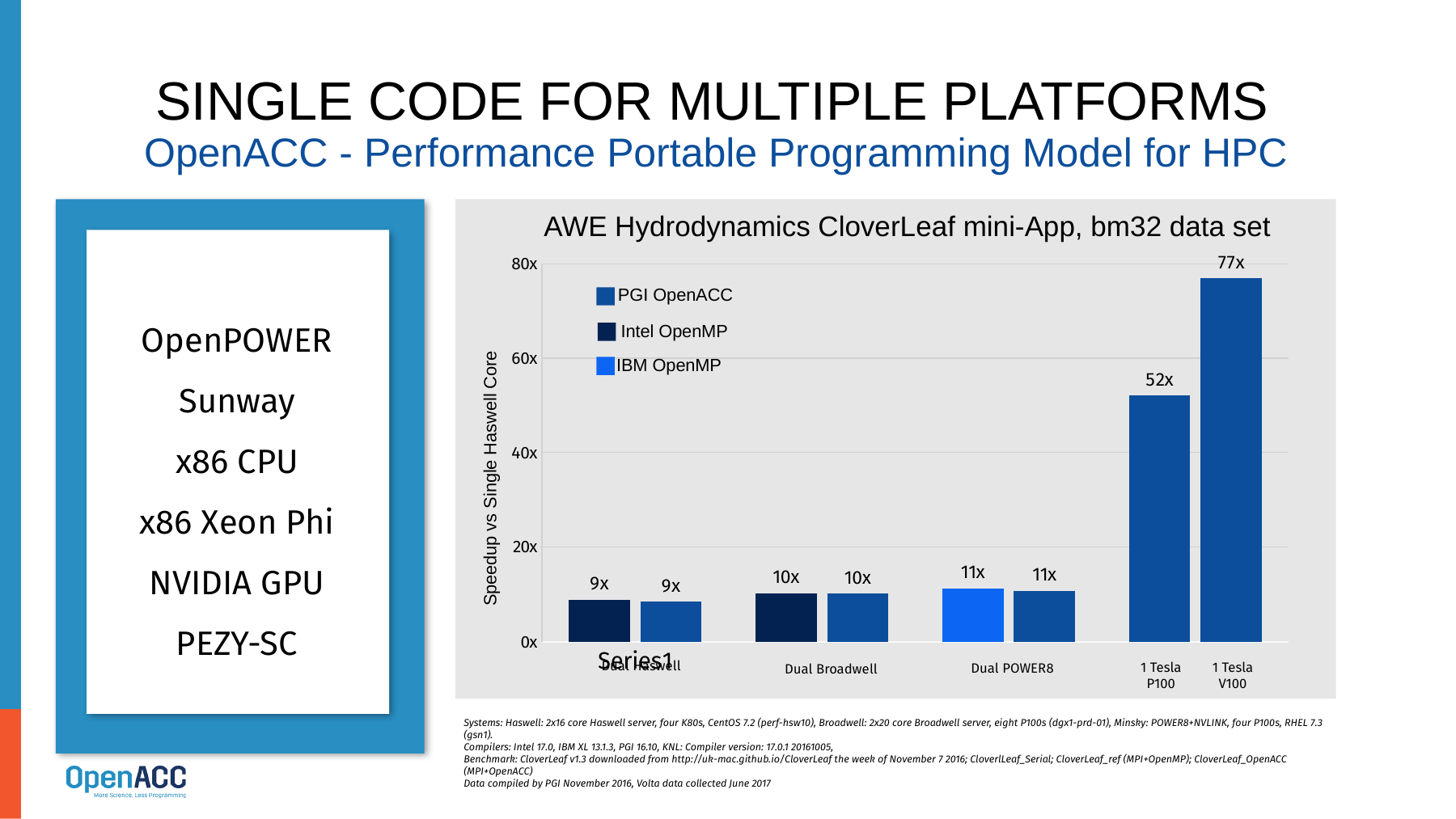

# Single code for multiple platforms
OpenACC - Performance Portable Programming Model for HPC

AWE Hydrodynamics CloverLeaf mini-App, bm32 data set

### Chart

| Category | Series 1 | Series 2 |
|---|---|---|
|  | 8.9 | 8.5 |
|  | 10.3 | 10.2 |
|  | 11.3 | 10.8 |
|  | 52.1 | 76.9 |
PGI OpenACC

OpenPOWER
Sunway
x86 CPU
x86 Xeon Phi
NVIDIA GPU
PEZY-SC

Intel OpenMP

IBM OpenMP

Speedup vs Single Haswell Core
Dual Haswell
1 Tesla P100
1 Tesla V100
Dual POWER8
Dual Broadwell
Systems: Haswell: 2x16 core Haswell server, four K80s, CentOS 7.2 (perf-hsw10), Broadwell: 2x20 core Broadwell server, eight P100s (dgx1-prd-01), Minsky: POWER8+NVLINK, four P100s, RHEL 7.3 (gsn1).
Compilers: Intel 17.0, IBM XL 13.1.3, PGI 16.10, KNL: Compiler version: 17.0.1 20161005,
Benchmark: CloverLeaf v1.3 downloaded from http://uk-mac.github.io/CloverLeaf the week of November 7 2016; CloverlLeaf_Serial; CloverLeaf_ref (MPI+OpenMP); CloverLeaf_OpenACC (MPI+OpenACC)
Data compiled by PGI November 2016, Volta data collected June 2017